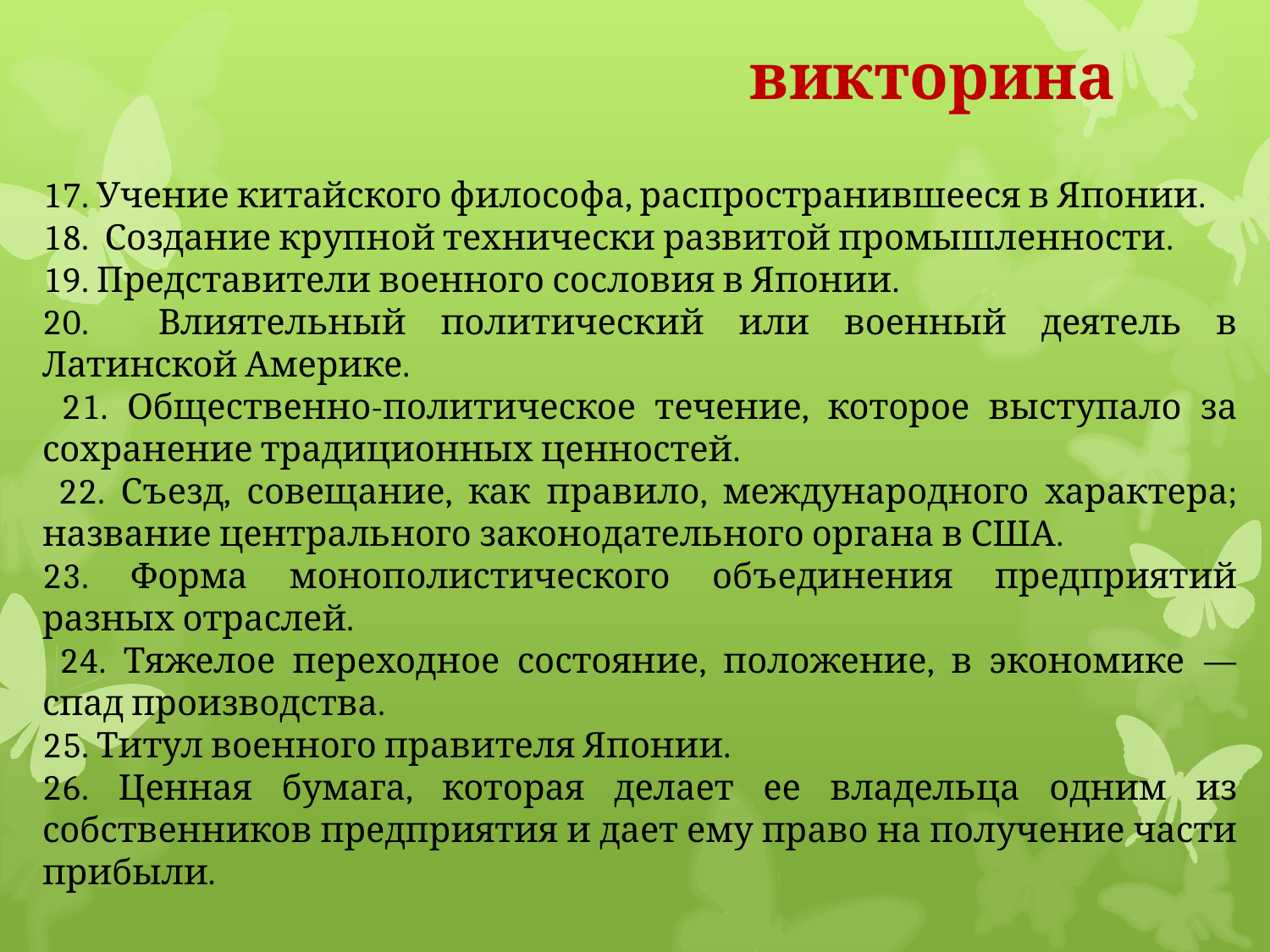

# викторина
17. Учение китайского философа, распространившееся в Японии.
18.  Создание крупной технически развитой промышленности.
19. Представители военного сословия в Японии.
20.  Влиятельный политический или военный деятель в Латинской Америке.
 21. Общественно-политиче­ское течение, которое выступало за сохранение традицион­ных ценностей.
 22. Съезд, совещание, как правило, международного ха­рактера; название центрального законодательного органа в США.
23. Форма монополистического объедине­ния предприятий разных отраслей.
 24. Тяжелое переходное состояние, положение, в экономике — спад про­изводства.
25. Титул военного правителя Японии.
26. Ценная бумага, которая делает ее владельца од­ним из собственников предприятия и дает ему право на по­лучение части прибыли.